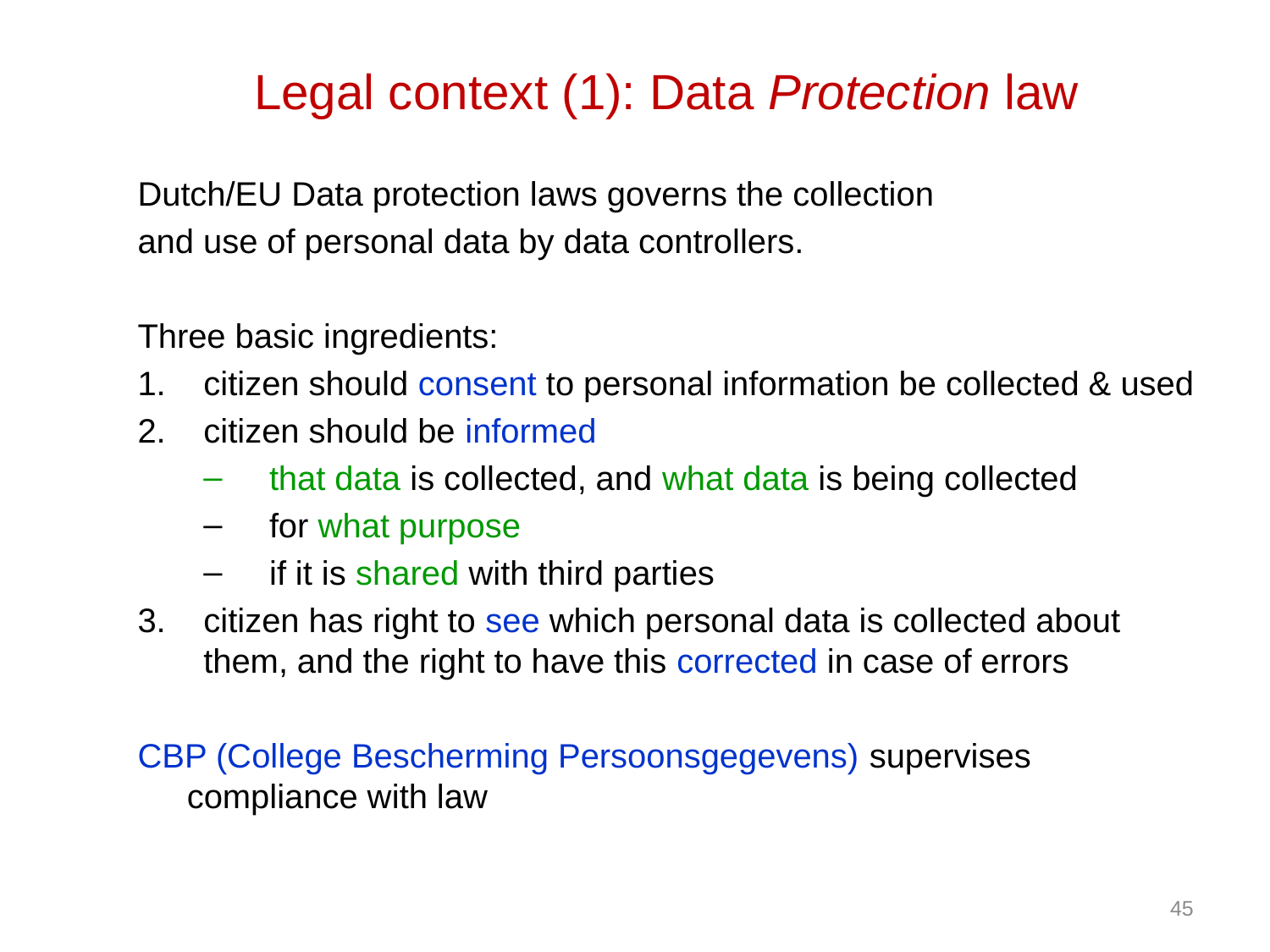

# Legal context (1): Data Protection law
Dutch/EU Data protection laws governs the collection
and use of personal data by data controllers.

Three basic ingredients:
citizen should consent to personal information be collected & used
citizen should be informed
that data is collected, and what data is being collected
for what purpose
if it is shared with third parties
citizen has right to see which personal data is collected about them, and the right to have this corrected in case of errors

CBP (College Bescherming Persoonsgegevens) supervises compliance with law

45